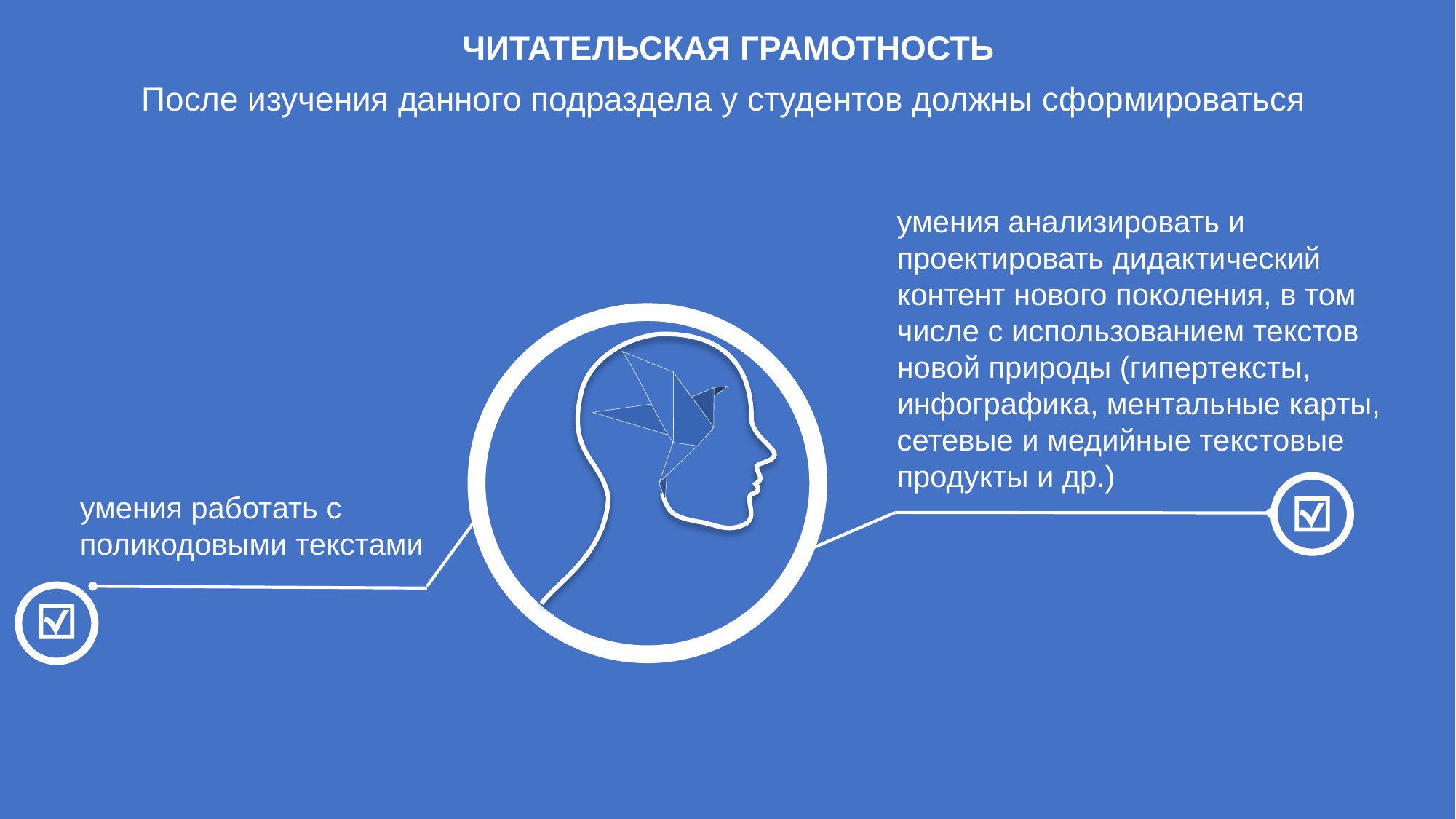

ЧИТАТЕЛЬСКАЯ ГРАМОТНОСТЬ
После изучения данного подраздела у студентов должны сформироваться
умения анализировать и проектировать дидактический контент нового поколения, в том числе с использованием текстов новой природы (гипертексты, инфографика, ментальные карты, сетевые и медийные текстовые продукты и др.)

умения работать с
поликодовыми текстами